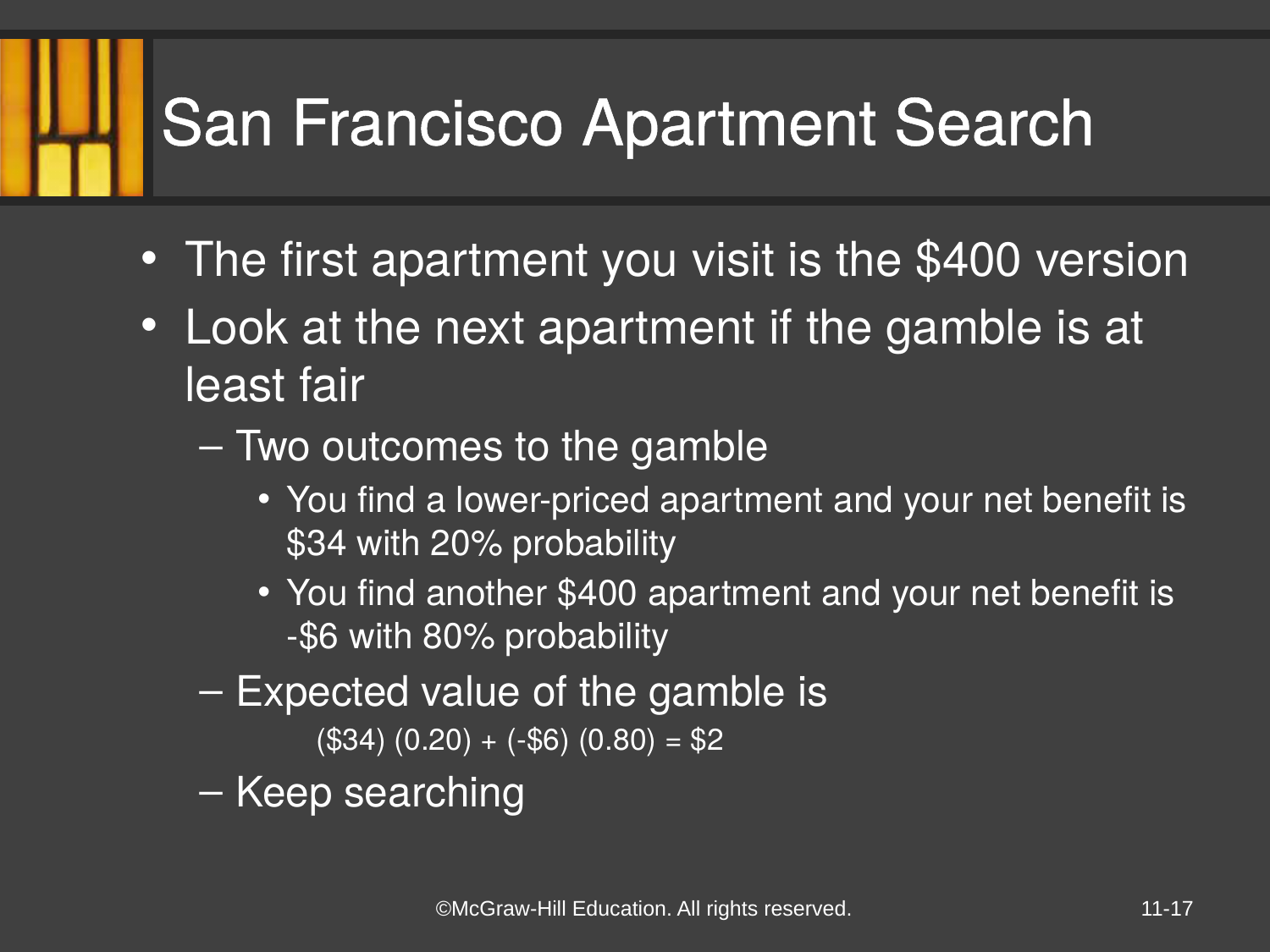

# San Francisco Apartment Search
The first apartment you visit is the $400 version
Look at the next apartment if the gamble is at least fair
Two outcomes to the gamble
You find a lower-priced apartment and your net benefit is $34 with 20% probability
You find another $400 apartment and your net benefit is -$6 with 80% probability
Expected value of the gamble is
($34) (0.20) + (-$6) (0.80) = $2
Keep searching
11-17
©McGraw-Hill Education. All rights reserved.